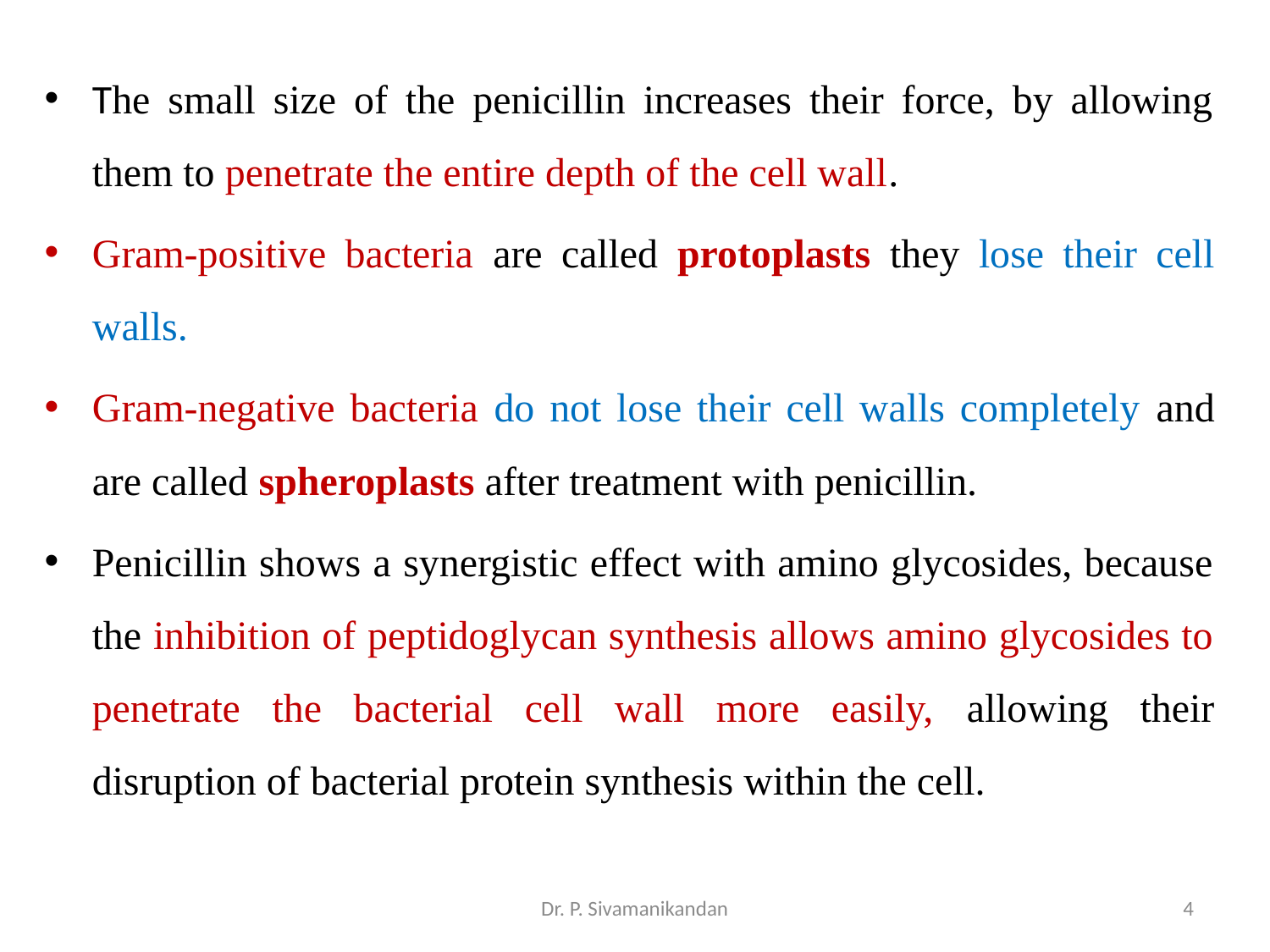

The small size of the penicillin increases their force, by allowing them to penetrate the entire depth of the cell wall.
Gram-positive bacteria are called protoplasts they lose their cell walls.
Gram-negative bacteria do not lose their cell walls completely and are called spheroplasts after treatment with penicillin.
Penicillin shows a synergistic effect with amino glycosides, because the inhibition of peptidoglycan synthesis allows amino glycosides to penetrate the bacterial cell wall more easily, allowing their disruption of bacterial protein synthesis within the cell.

Dr. P. Sivamanikandan
4